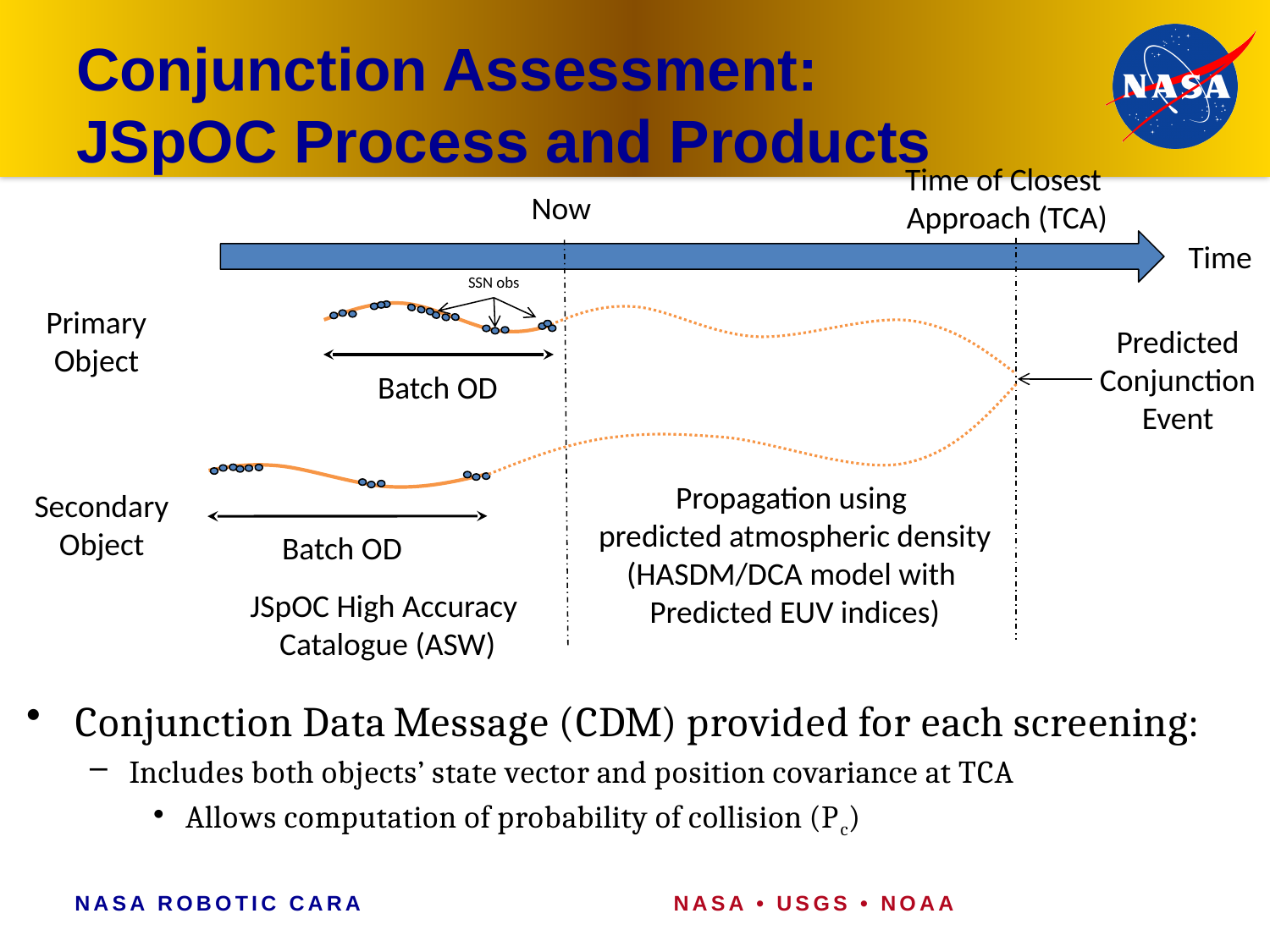

# Conjunction Assessment: JSpOC Process and Products
Time of Closest
Approach (TCA)
Now

Time
SSN obs
Primary
Object

Batch OD

Predicted
Conjunction
Event

Batch OD
Propagation using
predicted atmospheric density
(HASDM/DCA model with
Predicted EUV indices)
Secondary
Object
JSpOC High Accuracy
Catalogue (ASW)
Conjunction Data Message (CDM) provided for each screening:
Includes both objects’ state vector and position covariance at TCA
Allows computation of probability of collision (Pc)